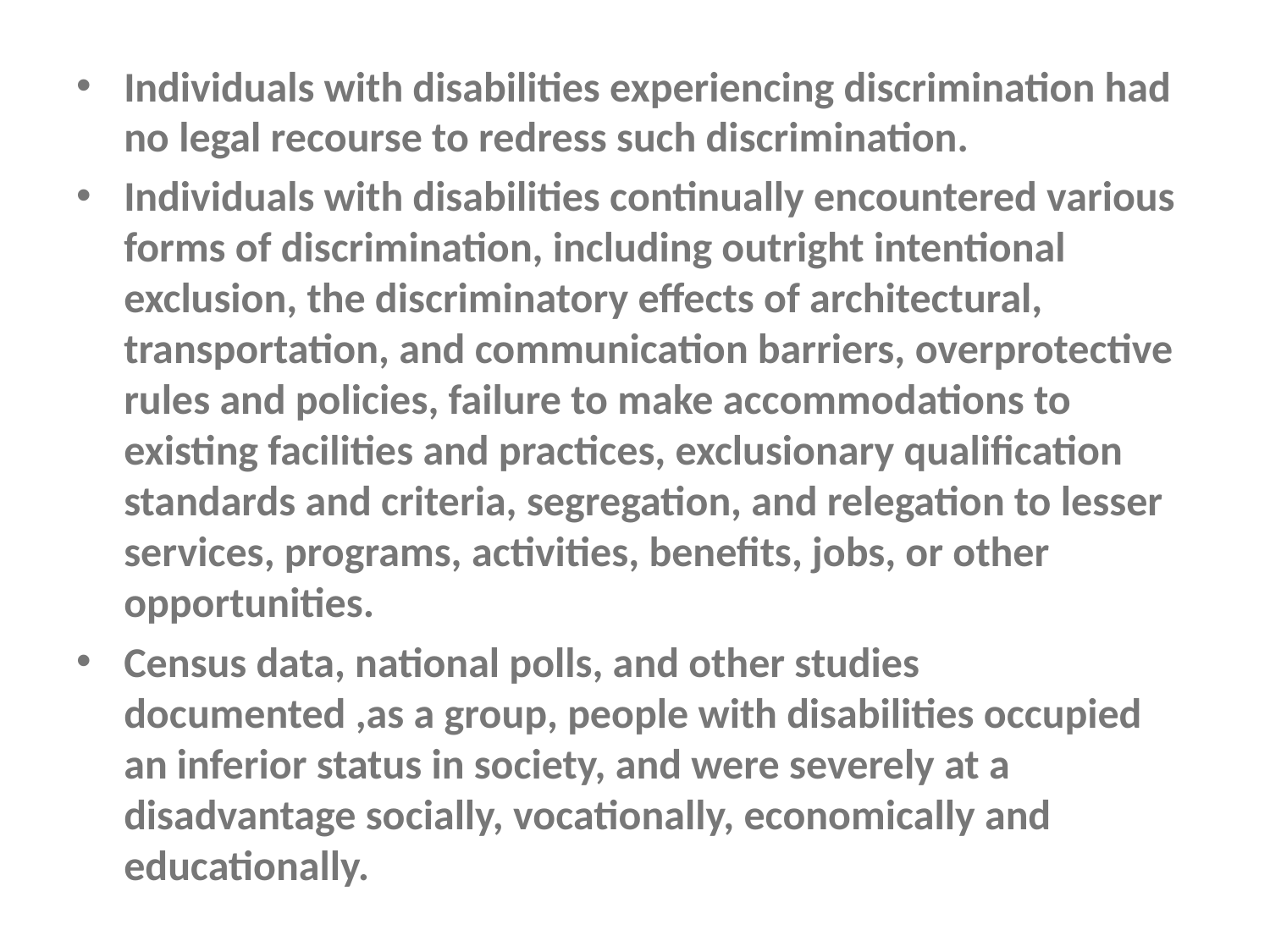

Individuals with disabilities experiencing discrimination had no legal recourse to redress such discrimination.
Individuals with disabilities continually encountered various forms of discrimination, including outright intentional exclusion, the discriminatory effects of architectural, transportation, and communication barriers, overprotective rules and policies, failure to make accommodations to existing facilities and practices, exclusionary qualification standards and criteria, segregation, and relegation to lesser services, programs, activities, benefits, jobs, or other opportunities.
Census data, national polls, and other studies documented ,as a group, people with disabilities occupied an inferior status in society, and were severely at a disadvantage socially, vocationally, economically and educationally.